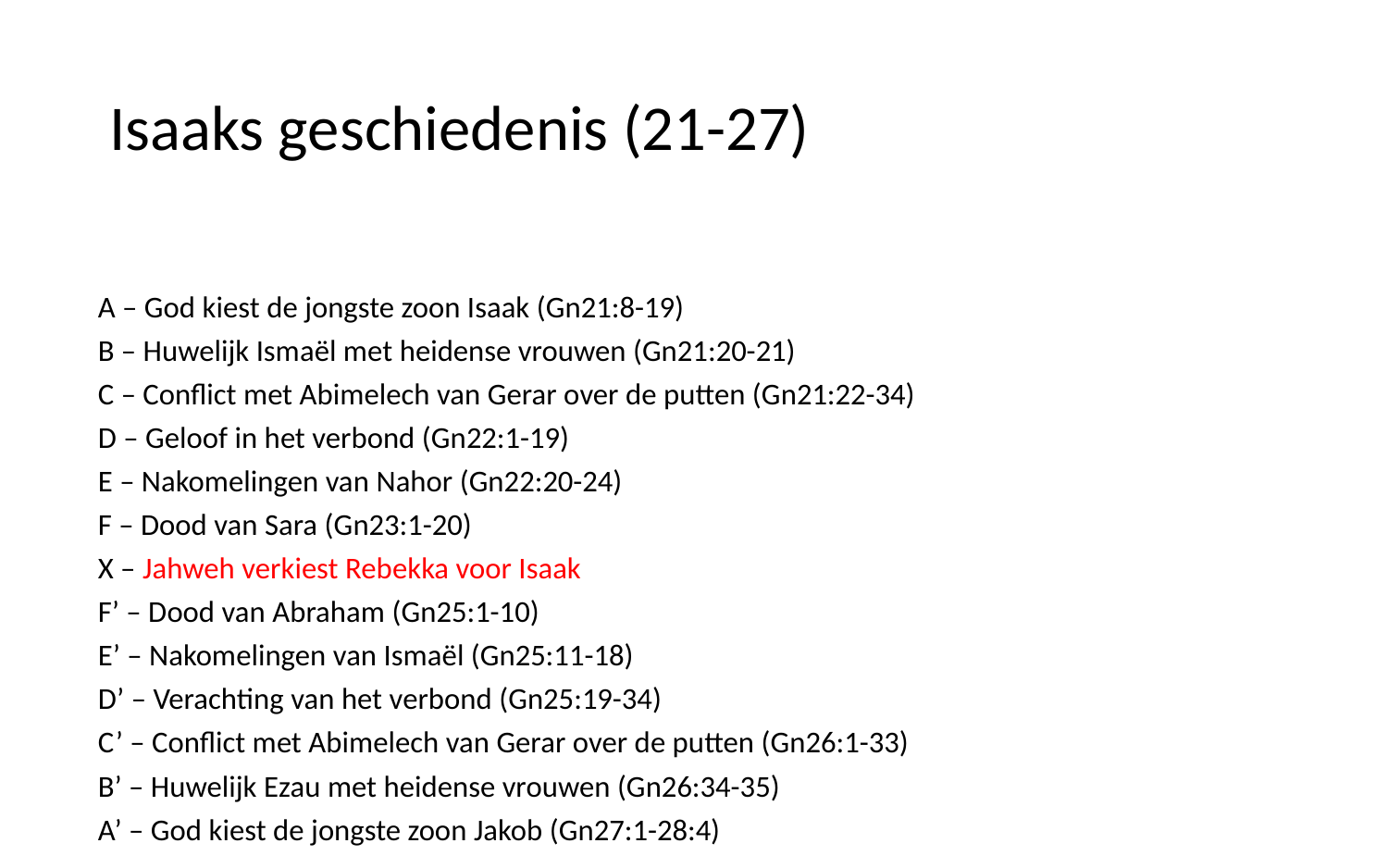

# Isaaks geschiedenis (21-27)
A – God kiest de jongste zoon Isaak (Gn21:8-19)
	B – Huwelijk Ismaël met heidense vrouwen (Gn21:20-21)
		C – Conflict met Abimelech van Gerar over de putten (Gn21:22-34)
			D – Geloof in het verbond (Gn22:1-19)
				E – Nakomelingen van Nahor (Gn22:20-24)
					F – Dood van Sara (Gn23:1-20)
						X – Jahweh verkiest Rebekka voor Isaak
					F’ – Dood van Abraham (Gn25:1-10)
				E’ – Nakomelingen van Ismaël (Gn25:11-18)
			D’ – Verachting van het verbond (Gn25:19-34)
		C’ – Conflict met Abimelech van Gerar over de putten (Gn26:1-33)
	B’ – Huwelijk Ezau met heidense vrouwen (Gn26:34-35)
A’ – God kiest de jongste zoon Jakob (Gn27:1-28:4)